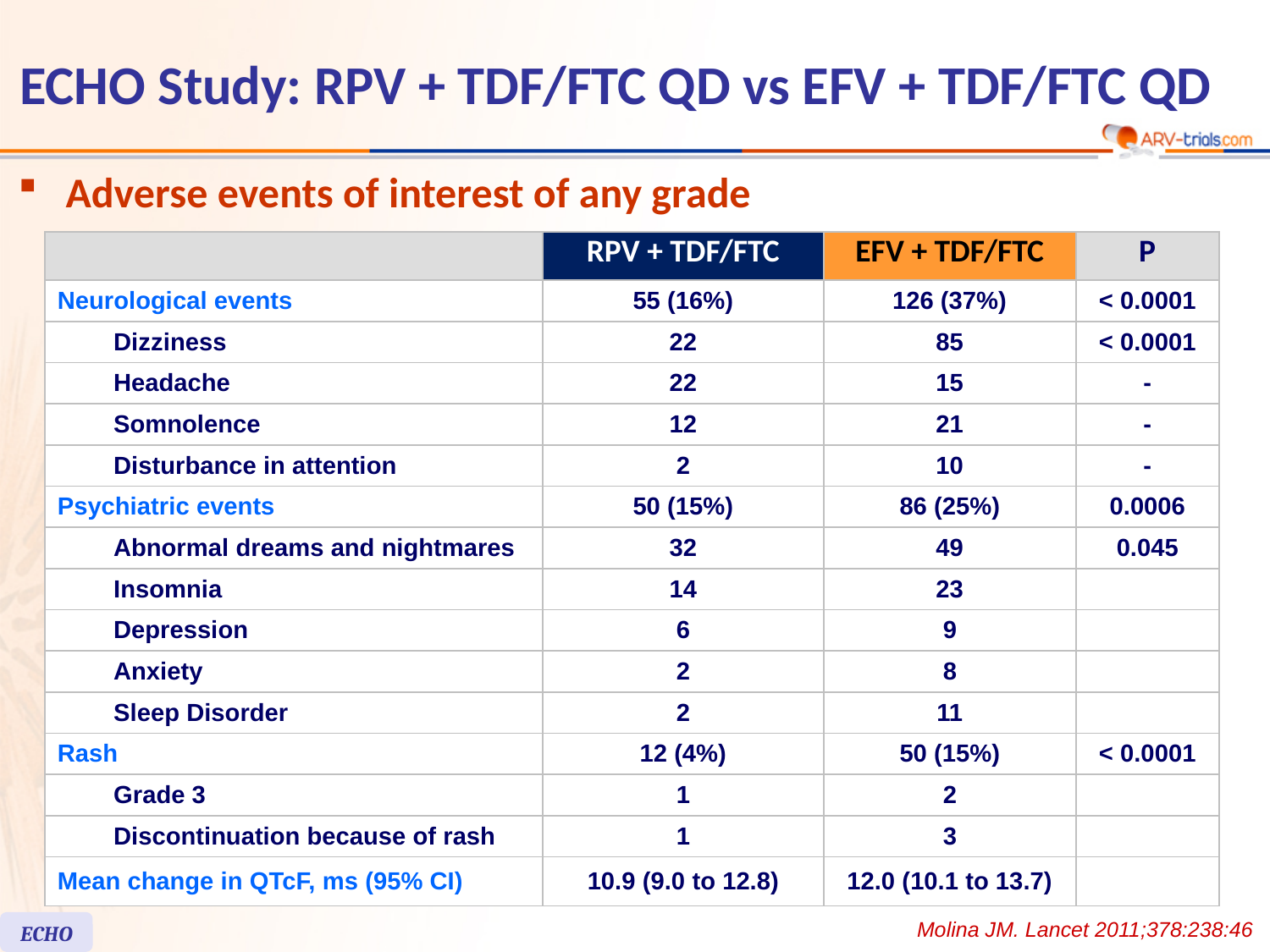

# ECHO Study: RPV + TDF/FTC QD vs EFV + TDF/FTC QD
Adverse events of interest of any grade
|  |  | RPV + TDF/FTC | EFV + TDF/FTC | P |
| --- | --- | --- | --- | --- |
| Neurological events |  | 55 (16%) | 126 (37%) | < 0.0001 |
|  | Dizziness | 22 | 85 | < 0.0001 |
|  | Headache | 22 | 15 | - |
|  | Somnolence | 12 | 21 | - |
|  | Disturbance in attention | 2 | 10 | - |
| Psychiatric events |  | 50 (15%) | 86 (25%) | 0.0006 |
|  | Abnormal dreams and nightmares | 32 | 49 | 0.045 |
|  | Insomnia | 14 | 23 |  |
|  | Depression | 6 | 9 |  |
|  | Anxiety | 2 | 8 |  |
|  | Sleep Disorder | 2 | 11 |  |
| Rash |  | 12 (4%) | 50 (15%) | < 0.0001 |
|  | Grade 3 | 1 | 2 |  |
|  | Discontinuation because of rash | 1 | 3 |  |
| Mean change in QTcF, ms (95% CI) |  | 10.9 (9.0 to 12.8) | 12.0 (10.1 to 13.7) |  |
Molina JM. Lancet 2011;378:238:46

ECHO